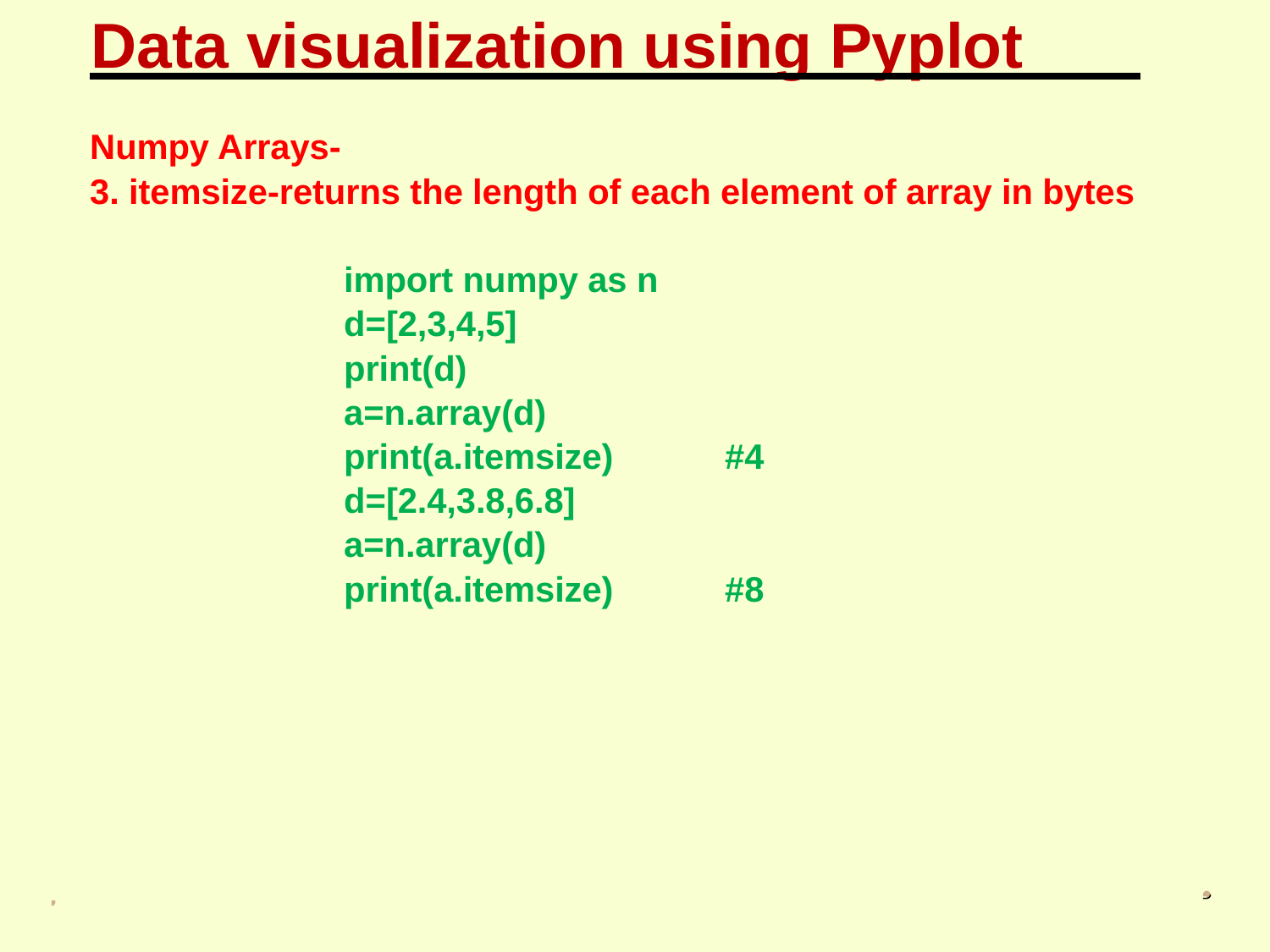

# Data visualization using Pyplot

Numpy Arrays-
3. itemsize-returns the length of each element of array in bytes

		import numpy as n
		d=[2,3,4,5]
		print(d)
		a=n.array(d)
		print(a.itemsize)	#4
		d=[2.4,3.8,6.8]
		a=n.array(d)
		print(a.itemsize)	#8